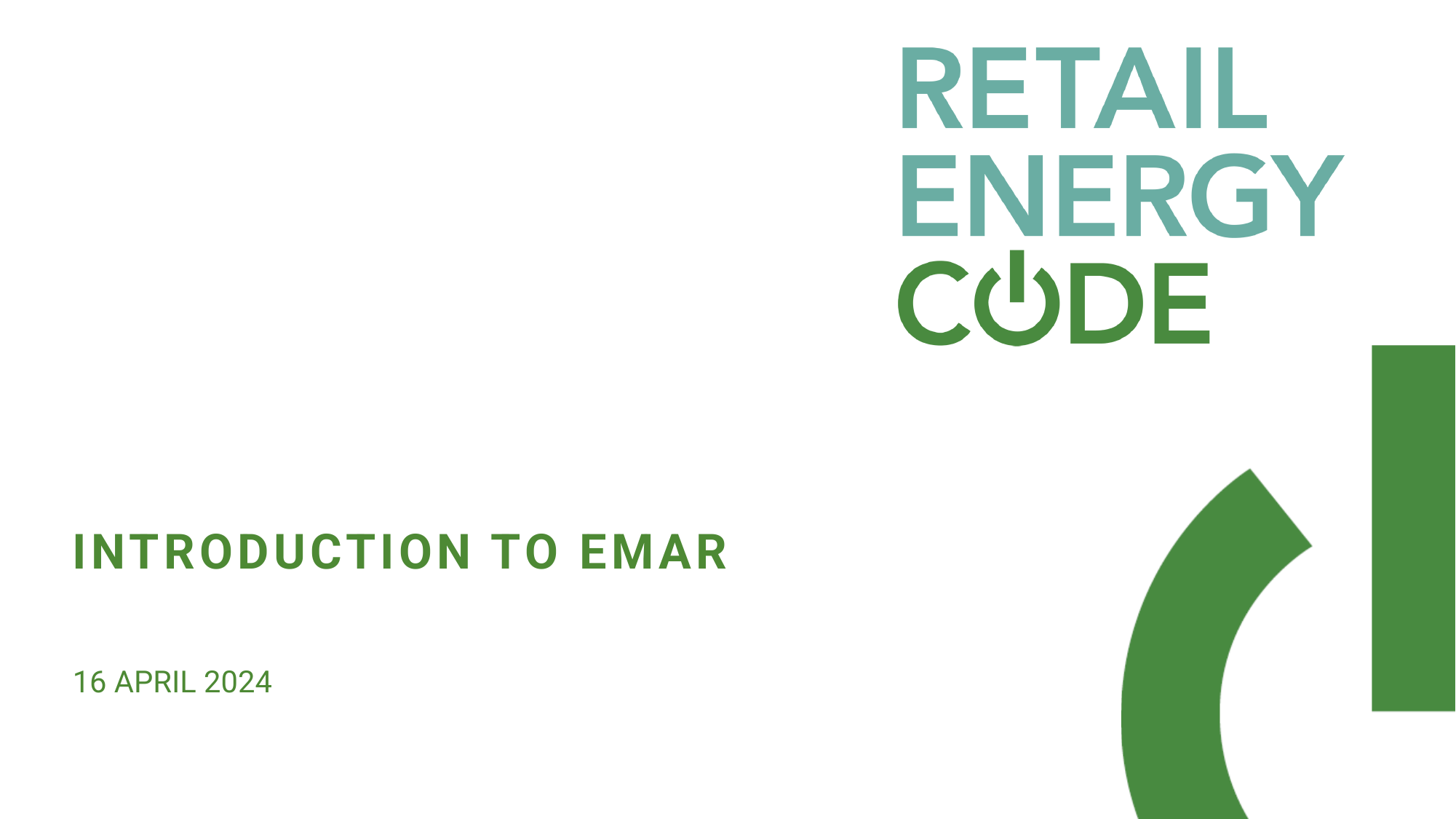

# Introduction to EMAR
16 April 2024